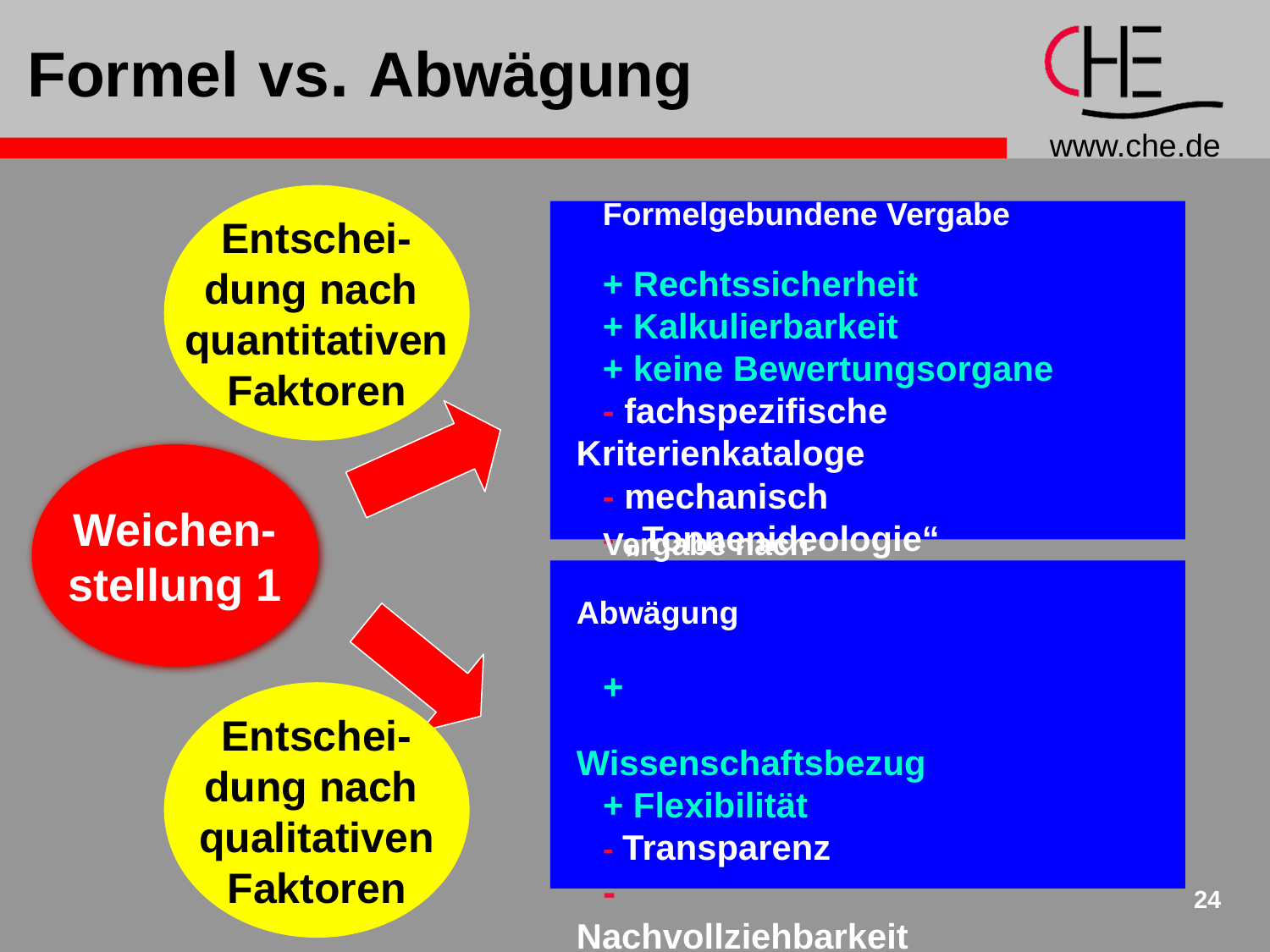

# Formel vs. Abwägung

Entschei-
dung nach
quantitativen
Faktoren

Formelgebundene Vergabe
+ Rechtssicherheit
+ Kalkulierbarkeit
+ keine Bewertungsorgane
- fachspezifische Kriterienkataloge
- mechanisch
- „Tonnenideologie“

Weichen-
stellung 1

Vergabe nach Abwägung
+ Wissenschaftsbezug
+ Flexibilität
- Transparenz
- Nachvollziehbarkeit

Entschei-
dung nach
qualitativen
Faktoren
24